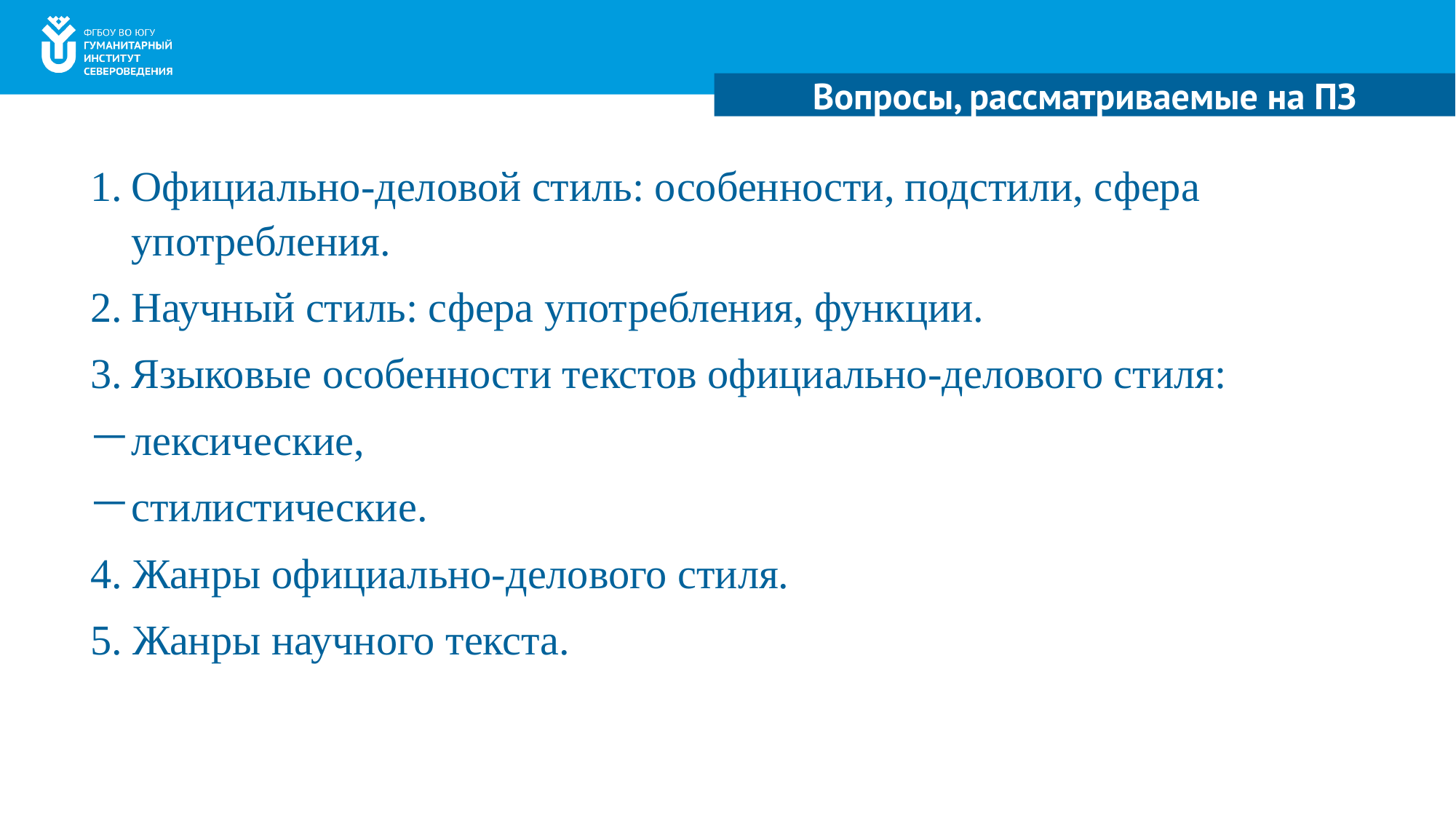

Вопросы, рассматриваемые на ПЗ
Официально-деловой стиль: особенности, подстили, сфера употребления.
Научный стиль: сфера употребления, функции.
Языковые особенности текстов официально-делового стиля:
лексические,
стилистические.
4. Жанры официально-делового стиля.
5. Жанры научного текста.